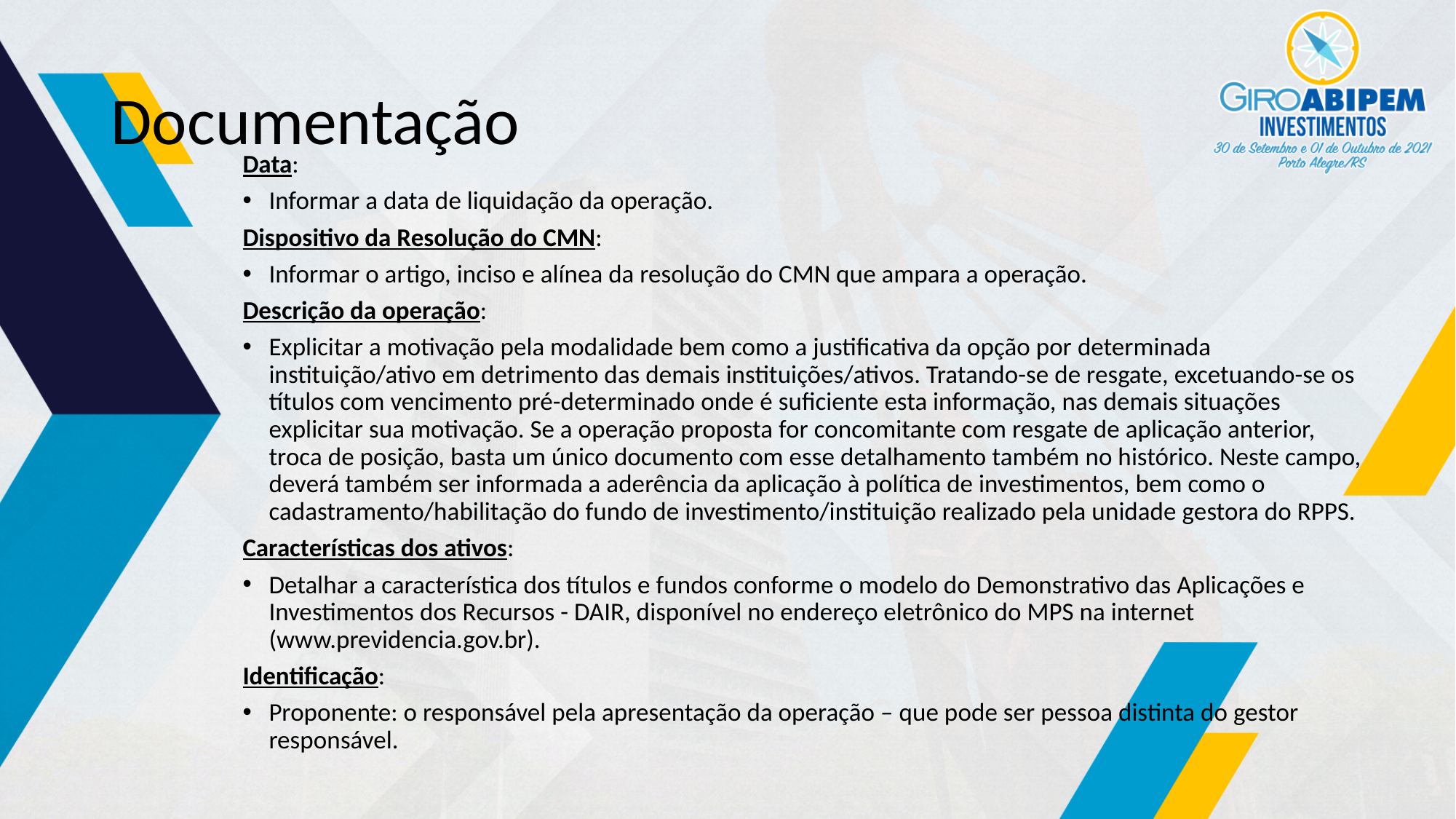

# Documentação
Data:
Informar a data de liquidação da operação.
Dispositivo da Resolução do CMN:
Informar o artigo, inciso e alínea da resolução do CMN que ampara a operação.
Descrição da operação:
Explicitar a motivação pela modalidade bem como a justificativa da opção por determinada instituição/ativo em detrimento das demais instituições/ativos. Tratando-se de resgate, excetuando-se os títulos com vencimento pré-determinado onde é suficiente esta informação, nas demais situações explicitar sua motivação. Se a operação proposta for concomitante com resgate de aplicação anterior, troca de posição, basta um único documento com esse detalhamento também no histórico. Neste campo, deverá também ser informada a aderência da aplicação à política de investimentos, bem como o cadastramento/habilitação do fundo de investimento/instituição realizado pela unidade gestora do RPPS.
Características dos ativos:
Detalhar a característica dos títulos e fundos conforme o modelo do Demonstrativo das Aplicações e Investimentos dos Recursos - DAIR, disponível no endereço eletrônico do MPS na internet (www.previdencia.gov.br).
Identificação:
Proponente: o responsável pela apresentação da operação – que pode ser pessoa distinta do gestor responsável.